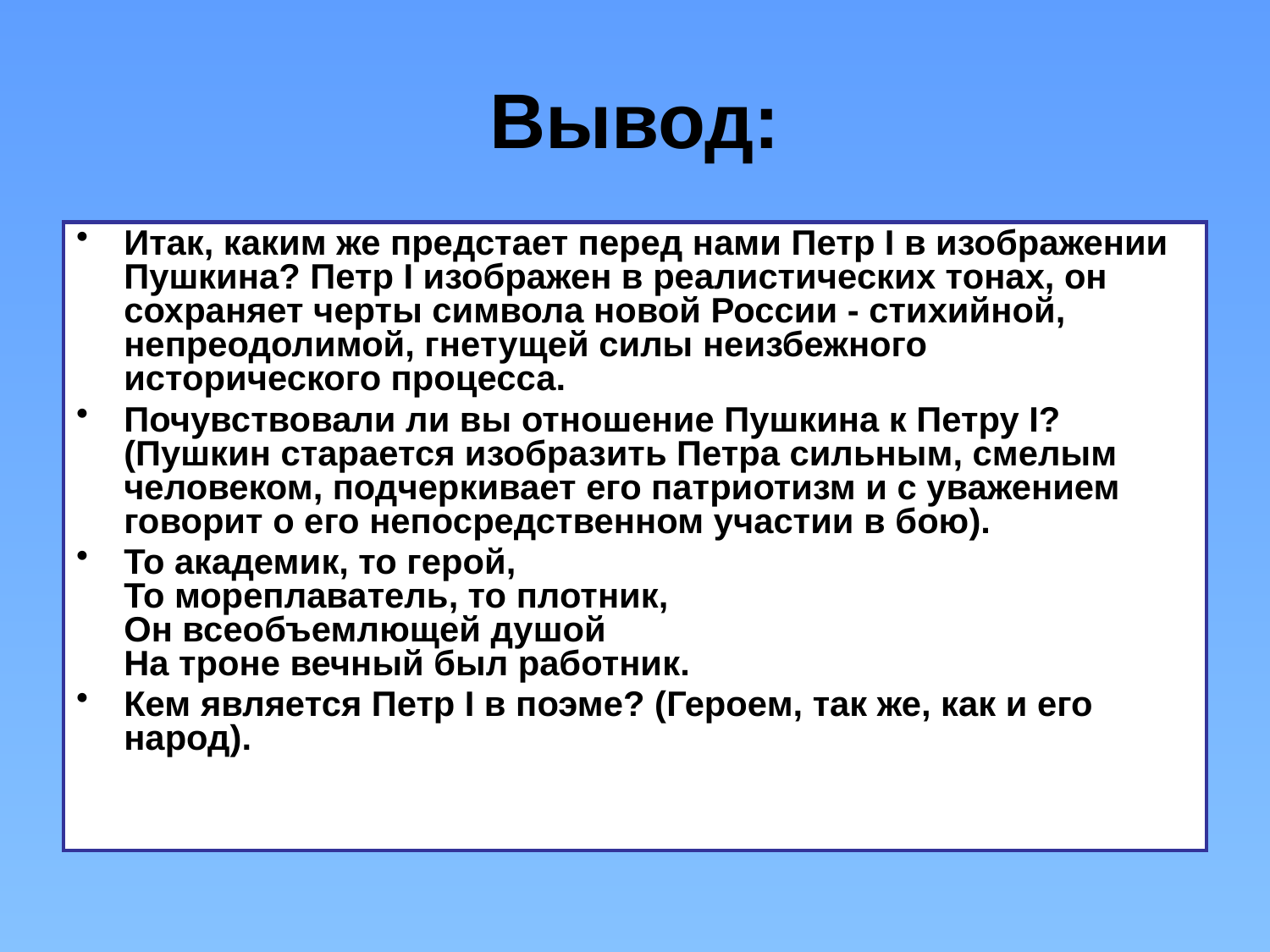

# Вывод:
Итак, каким же предстает перед нами Петр I в изображении Пушкина? Петр I изображен в реалистических тонах, он сохраняет черты символа новой России - стихийной, непреодолимой, гнетущей силы неизбежного исторического процесса.
Почувствовали ли вы отношение Пушкина к Петру I? (Пушкин старается изобразить Петра сильным, смелым человеком, подчеркивает его патриотизм и с уважением говорит о его непосредственном участии в бою).
То академик, то герой,
То мореплаватель, то плотник,
Он всеобъемлющей душой
На троне вечный был работник.
Кем является Петр I в поэме? (Героем, так же, как и его народ).